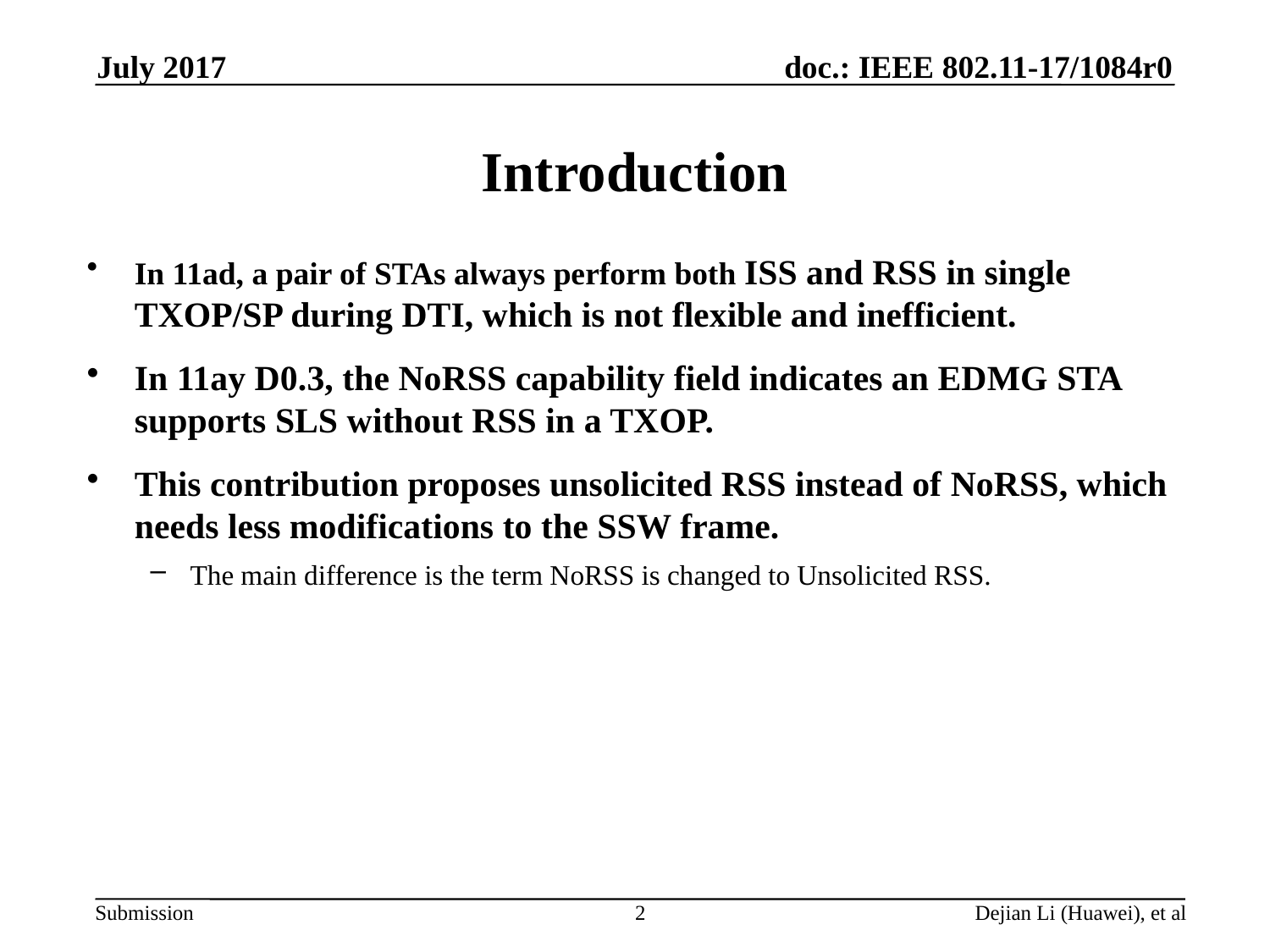

July 2017
# Introduction
In 11ad, a pair of STAs always perform both ISS and RSS in single TXOP/SP during DTI, which is not flexible and inefficient.
In 11ay D0.3, the NoRSS capability field indicates an EDMG STA supports SLS without RSS in a TXOP.
This contribution proposes unsolicited RSS instead of NoRSS, which needs less modifications to the SSW frame.
The main difference is the term NoRSS is changed to Unsolicited RSS.

2
Dejian Li (Huawei), et al